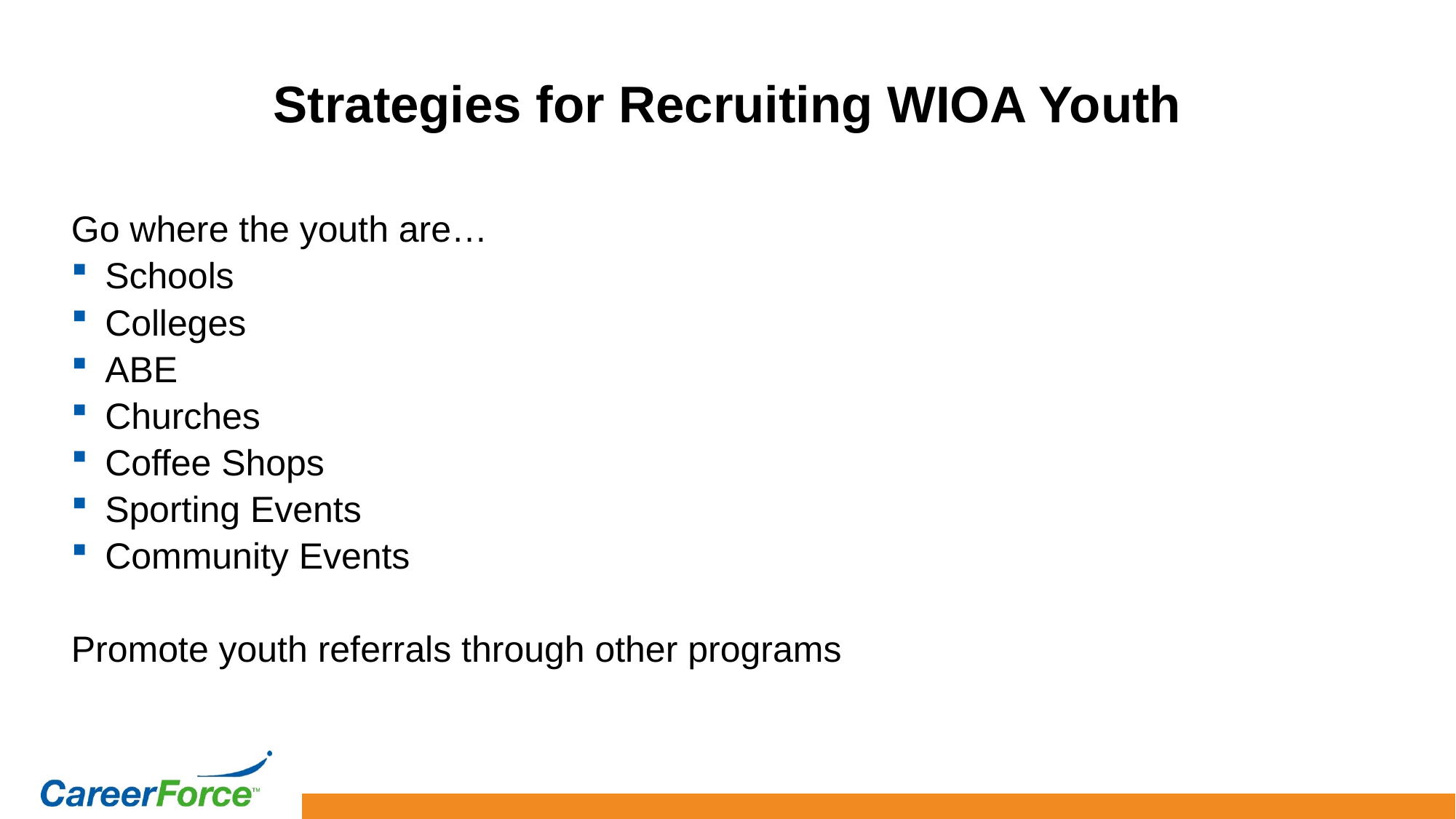

# Strategies for Recruiting WIOA Youth
Go where the youth are…
Schools
Colleges
ABE
Churches
Coffee Shops
Sporting Events
Community Events

Promote youth referrals through other programs